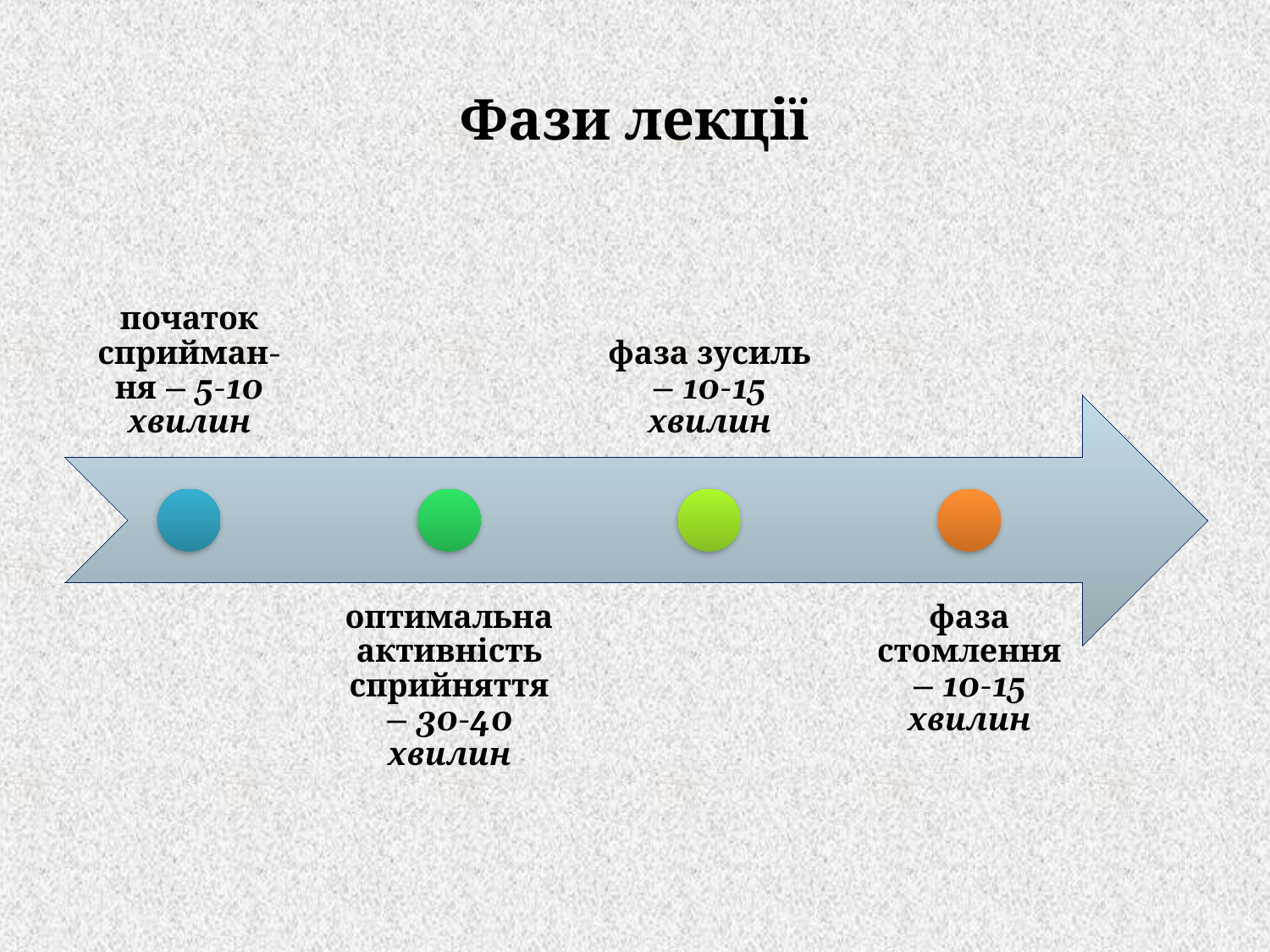

# Фази лекції
початок сприйман-ня – 5-10 хвилин
оптимальна активність сприйняття – 30-40 хвилин
фаза зусиль – 10-15 хвилин
фаза стомлення – 10-15 хвилин